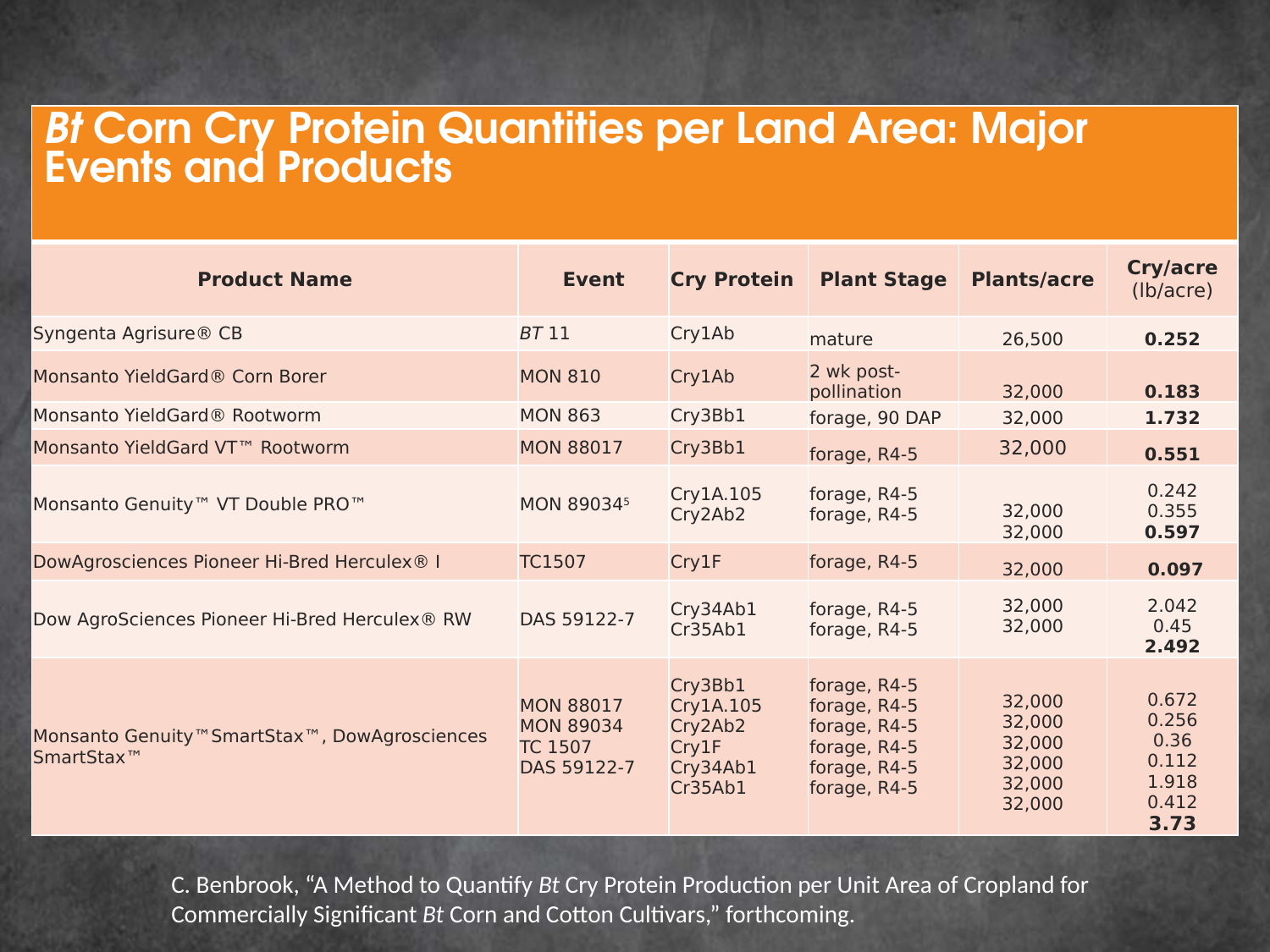

| Bt Corn Cry Protein Quantities per Land Area: Major Events and Products |  |  |  |  |  |
| --- | --- | --- | --- | --- | --- |
| Product Name | Event | Cry Protein | Plant Stage | Plants/acre | Cry/acre (lb/acre) |
| Syngenta Agrisure® CB | BT 11 | Cry1Ab | mature | 26,500 | 0.252 |
| Monsanto YieldGard® Corn Borer | MON 810 | Cry1Ab | 2 wk post-pollination | 32,000 | 0.183 |
| Monsanto YieldGard® Rootworm | MON 863 | Cry3Bb1 | forage, 90 DAP | 32,000 | 1.732 |
| Monsanto YieldGard VT™ Rootworm | MON 88017 | Cry3Bb1 | forage, R4-5 | 32,000 | 0.551 |
| Monsanto Genuity™ VT Double PRO™ | MON 890345 | Cry1A.105 Cry2Ab2 | forage, R4-5 forage, R4-5 | 32,000 32,000 | 0.242 0.355 0.597 |
| DowAgrosciences Pioneer Hi-Bred Herculex® I | TC1507 | Cry1F | forage, R4-5 | 32,000 | 0.097 |
| Dow AgroSciences Pioneer Hi-Bred Herculex® RW | DAS 59122-7 | Cry34Ab1 Cr35Ab1 | forage, R4-5 forage, R4-5 | 32,000 32,000 | 2.042 0.45 2.492 |
| Monsanto Genuity™SmartStax™, DowAgrosciences SmartStax™ | MON 88017 MON 89034 TC 1507 DAS 59122-7 | Cry3Bb1 Cry1A.105 Cry2Ab2 Cry1F Cry34Ab1 Cr35Ab1 | forage, R4-5 forage, R4-5 forage, R4-5 forage, R4-5 forage, R4-5 forage, R4-5 | 32,000 32,000 32,000 32,000 32,000 32,000 | 0.672 0.256 0.36 0.112 1.918 0.412 3.73 |
C. Benbrook, “A Method to Quantify Bt Cry Protein Production per Unit Area of Cropland for Commercially Significant Bt Corn and Cotton Cultivars,” forthcoming.